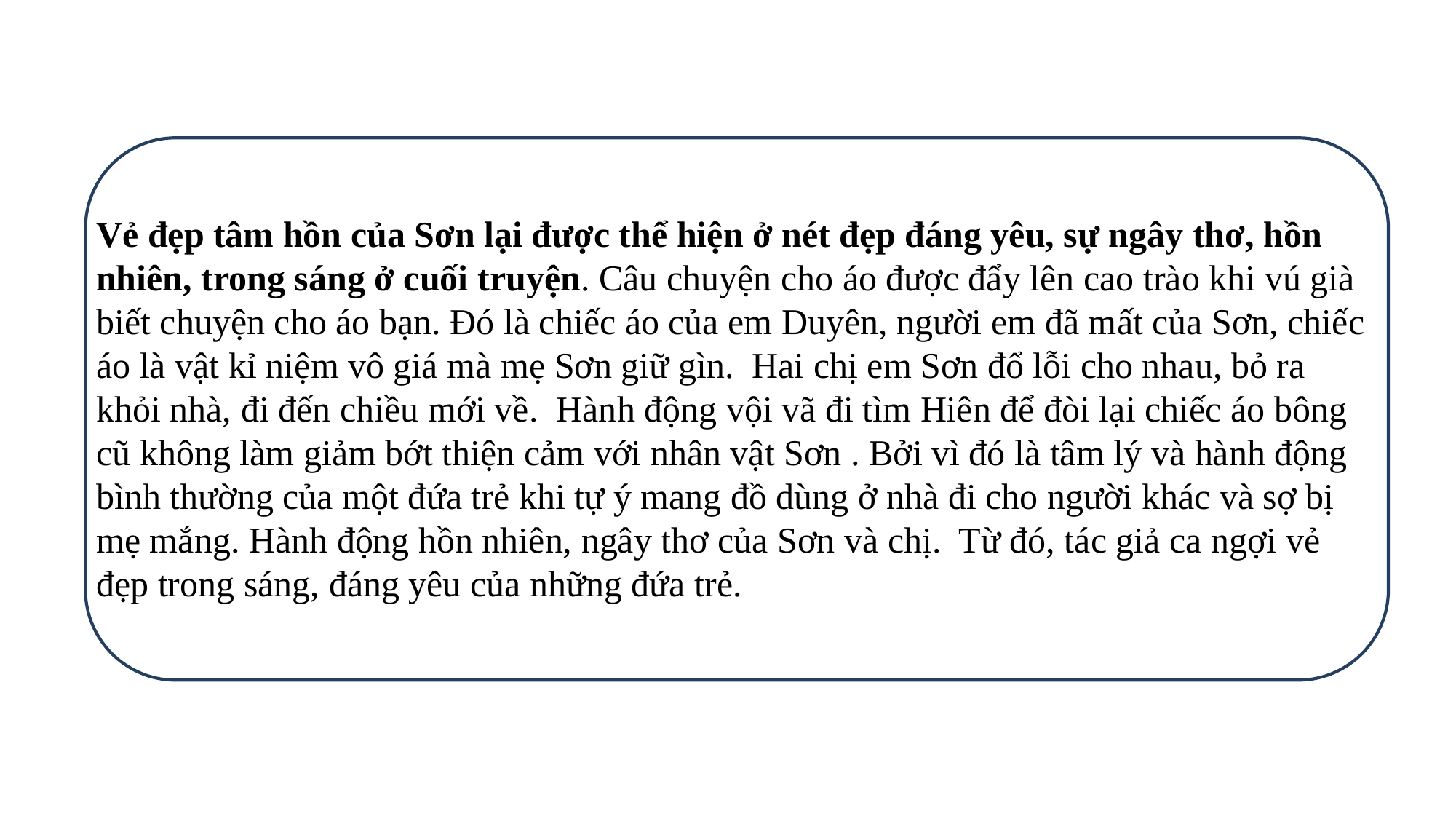

Vẻ đẹp tâm hồn của Sơn lại được thể hiện ở nét đẹp đáng yêu, sự ngây thơ, hồn nhiên, trong sáng ở cuối truyện. Câu chuyện cho áo được đẩy lên cao trào khi vú già biết chuyện cho áo bạn. Đó là chiếc áo của em Duyên, người em đã mất của Sơn, chiếc áo là vật kỉ niệm vô giá mà mẹ Sơn giữ gìn.  Hai chị em Sơn đổ lỗi cho nhau, bỏ ra khỏi nhà, đi đến chiều mới về.  Hành động vội vã đi tìm Hiên để đòi lại chiếc áo bông cũ không làm giảm bớt thiện cảm với nhân vật Sơn . Bởi vì đó là tâm lý và hành động bình thường của một đứa trẻ khi tự ý mang đồ dùng ở nhà đi cho người khác và sợ bị mẹ mắng. Hành động hồn nhiên, ngây thơ của Sơn và chị.  Từ đó, tác giả ca ngợi vẻ đẹp trong sáng, đáng yêu của những đứa trẻ.